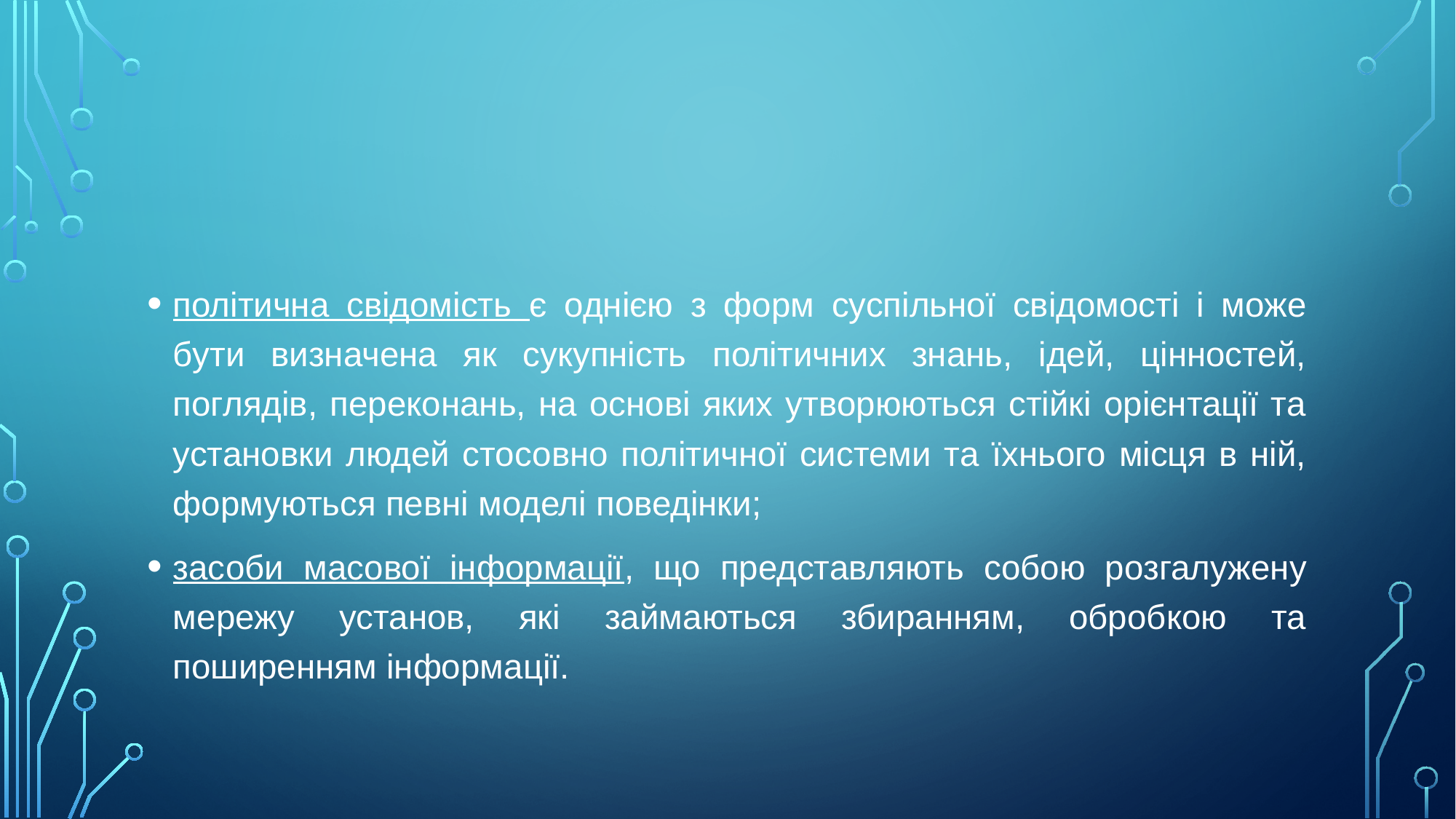

#
політична свідомість є однією з форм суспільної свідомості і може бyти визначена як сукупність політичних знань, ідей, цінностей, поглядів, переконань, на основі яких утворюються стійкі орієнтації та установки людей стосовно політичної системи та їхнього місця в ній, формуються певні моделі поведінки;
засоби масової інформації, що представляють собою розгалужену мережу установ, які займаються збиранням, обробкою та поширенням інформації.